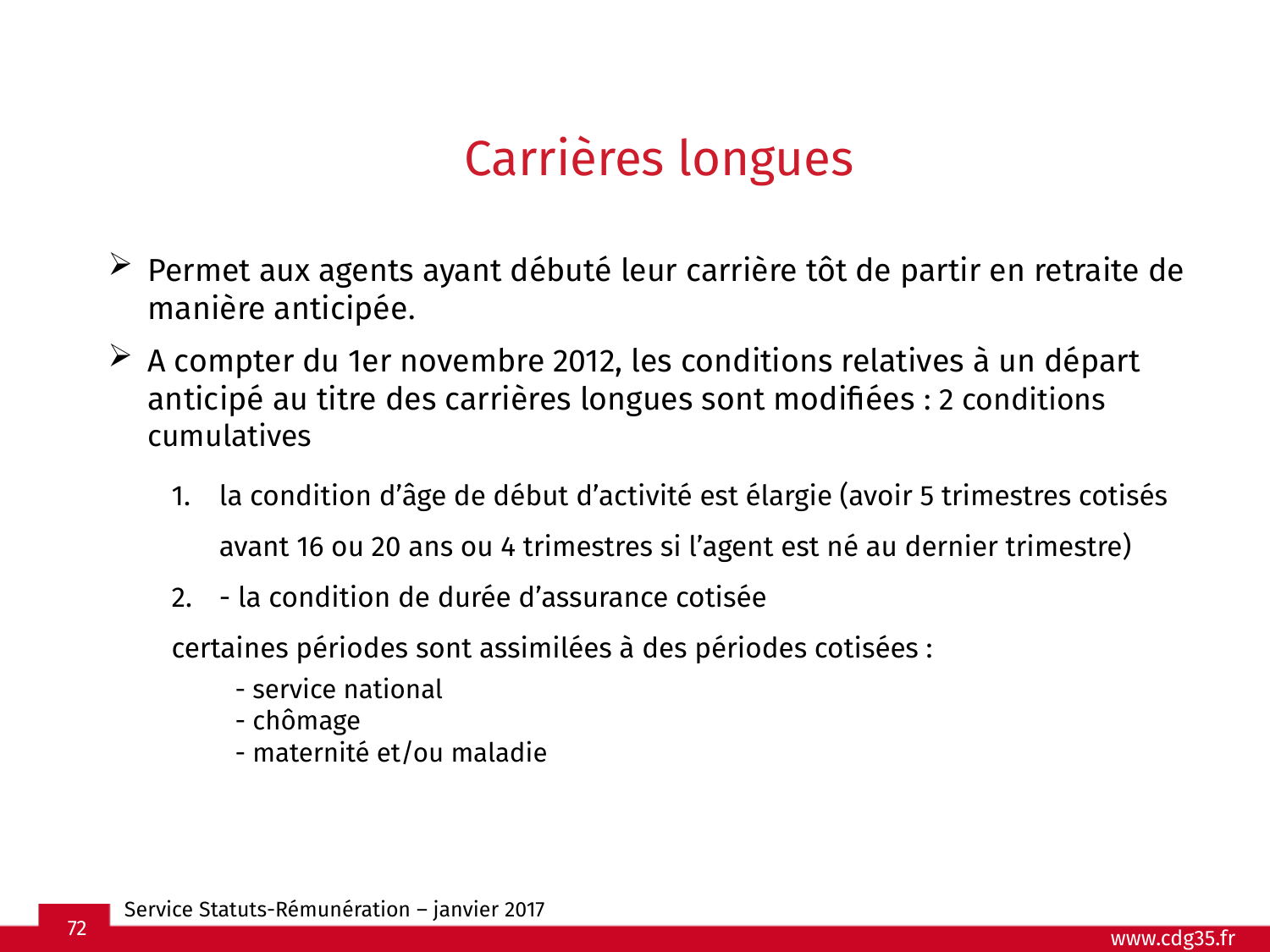

Carrières longues

Permet aux agents ayant débuté leur carrière tôt de partir en retraite de manière anticipée.

A compter du 1er novembre 2012, les conditions relatives à un départ anticipé au titre des carrières longues sont modifiées : 2 conditions cumulatives

la condition d’âge de début d’activité est élargie (avoir 5 trimestres cotisés avant 16 ou 20 ans ou 4 trimestres si l’agent est né au dernier trimestre)
- la condition de durée d’assurance cotisée
certaines périodes sont assimilées à des périodes cotisées :

- service national
- chômage
- maternité et/ou maladie